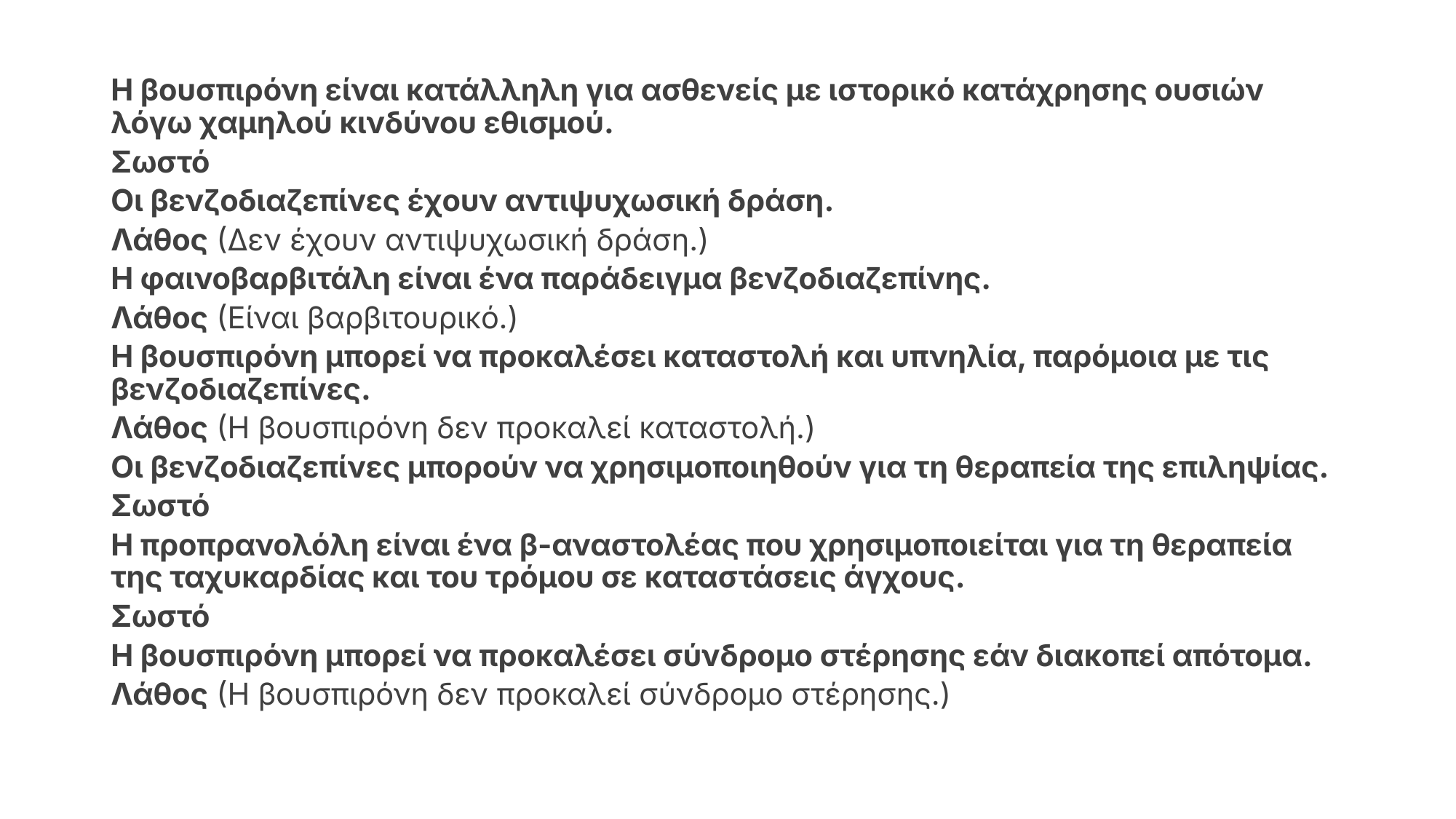

Η βουσπιρόνη είναι κατάλληλη για ασθενείς με ιστορικό κατάχρησης ουσιών λόγω χαμηλού κινδύνου εθισμού.
Σωστό
Οι βενζοδιαζεπίνες έχουν αντιψυχωσική δράση.
Λάθος (Δεν έχουν αντιψυχωσική δράση.)
Η φαινοβαρβιτάλη είναι ένα παράδειγμα βενζοδιαζεπίνης.
Λάθος (Είναι βαρβιτουρικό.)
Η βουσπιρόνη μπορεί να προκαλέσει καταστολή και υπνηλία, παρόμοια με τις βενζοδιαζεπίνες.
Λάθος (Η βουσπιρόνη δεν προκαλεί καταστολή.)
Οι βενζοδιαζεπίνες μπορούν να χρησιμοποιηθούν για τη θεραπεία της επιληψίας.
Σωστό
Η προπρανολόλη είναι ένα β-αναστολέας που χρησιμοποιείται για τη θεραπεία της ταχυκαρδίας και του τρόμου σε καταστάσεις άγχους.
Σωστό
Η βουσπιρόνη μπορεί να προκαλέσει σύνδρομο στέρησης εάν διακοπεί απότομα.
Λάθος (Η βουσπιρόνη δεν προκαλεί σύνδρομο στέρησης.)